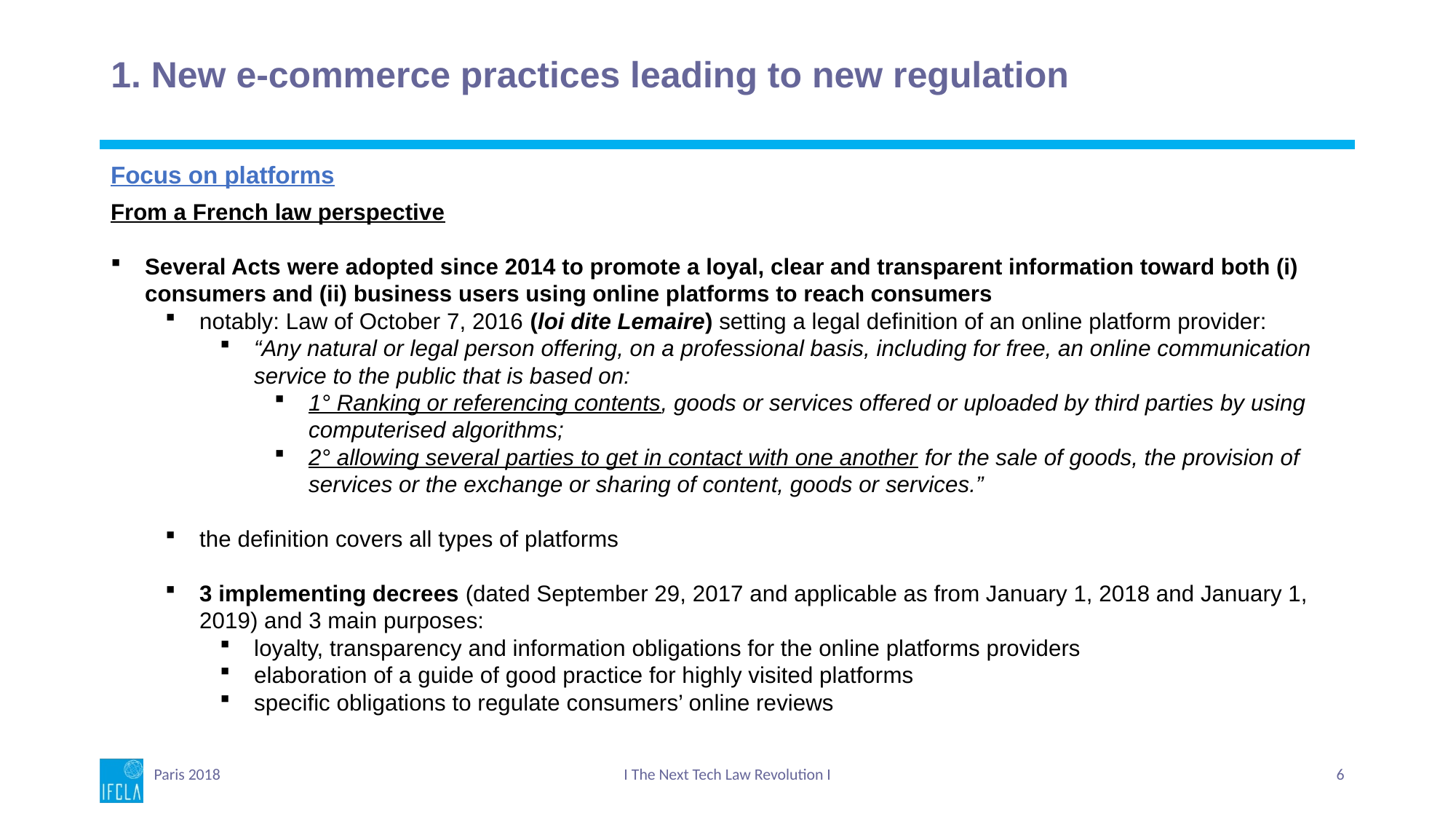

# 1. New e-commerce practices leading to new regulation
Focus on platforms
From a French law perspective

Several Acts were adopted since 2014 to promote a loyal, clear and transparent information toward both (i) consumers and (ii) business users using online platforms to reach consumers
notably: Law of October 7, 2016 (loi dite Lemaire) setting a legal definition of an online platform provider:
“Any natural or legal person offering, on a professional basis, including for free, an online communication service to the public that is based on:
1° Ranking or referencing contents, goods or services offered or uploaded by third parties by using computerised algorithms;
2° allowing several parties to get in contact with one another for the sale of goods, the provision of services or the exchange or sharing of content, goods or services.”

the definition covers all types of platforms

3 implementing decrees (dated September 29, 2017 and applicable as from January 1, 2018 and January 1, 2019) and 3 main purposes:
loyalty, transparency and information obligations for the online platforms providers
elaboration of a guide of good practice for highly visited platforms
specific obligations to regulate consumers’ online reviews

Paris 2018
I The Next Tech Law Revolution I
6